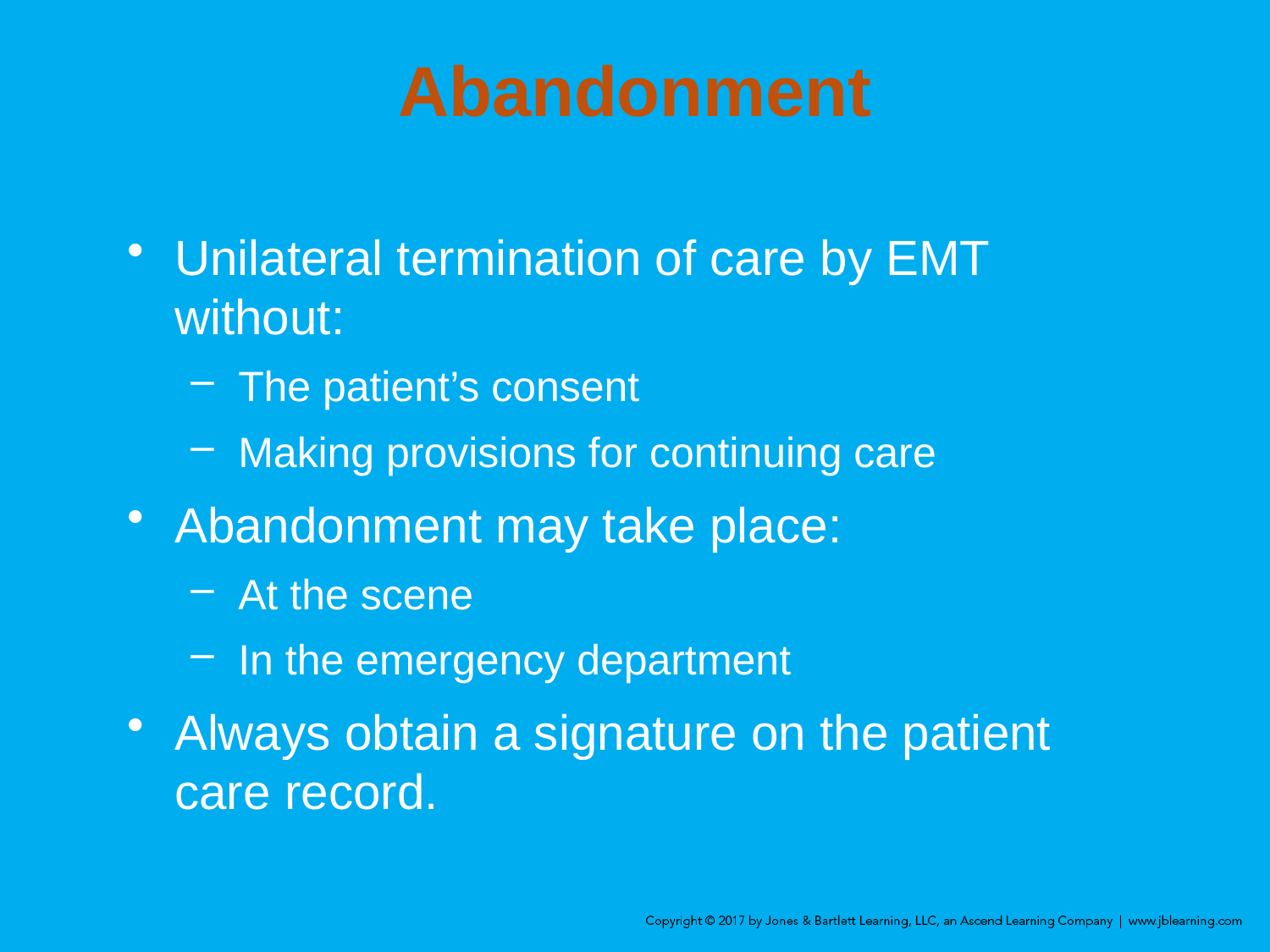

# Abandonment
Unilateral termination of care by EMT without:
The patient’s consent
Making provisions for continuing care
Abandonment may take place:
At the scene
In the emergency department
Always obtain a signature on the patient care record.